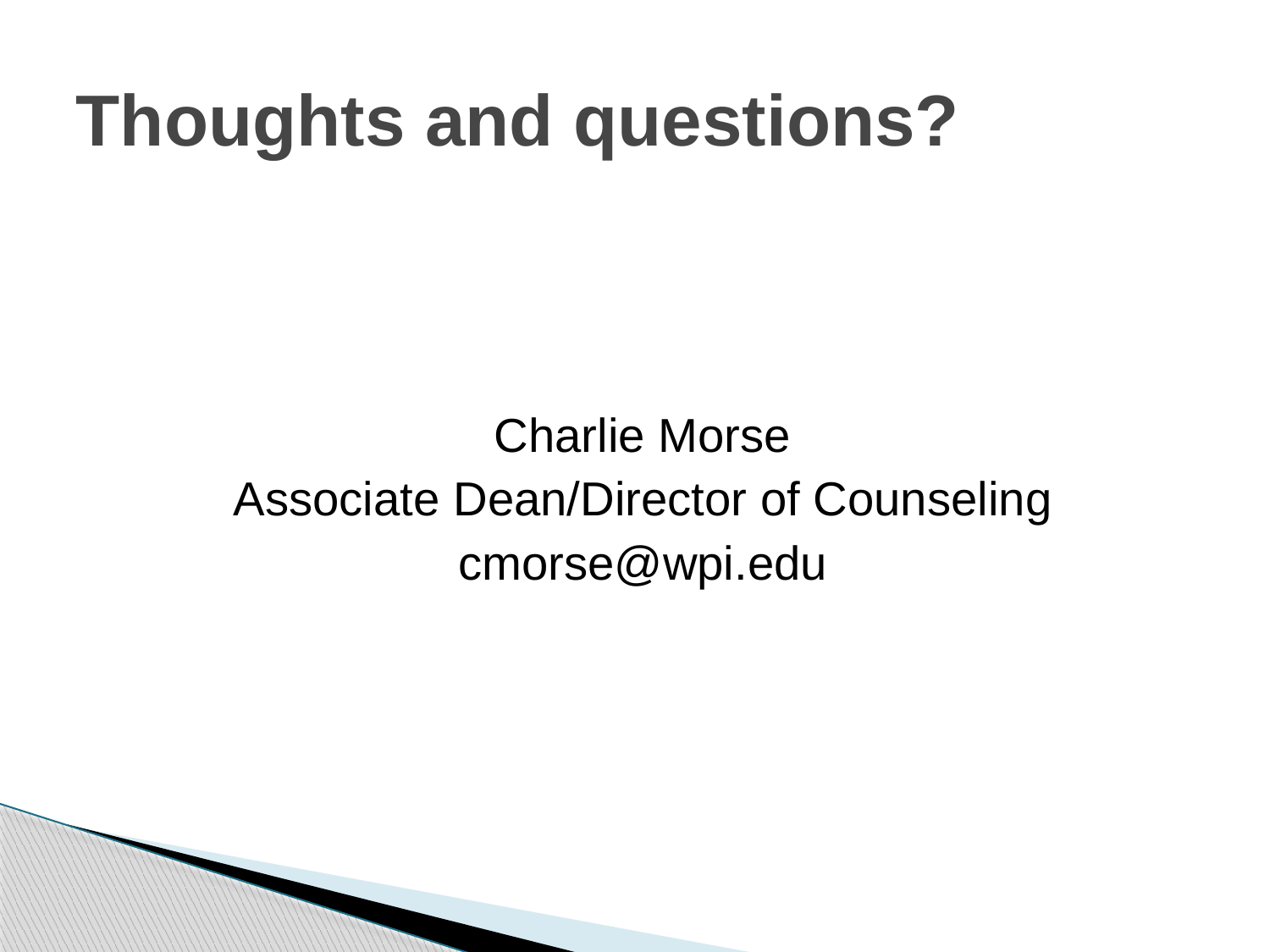

# Thoughts and questions?

Charlie Morse
Associate Dean/Director of Counseling
cmorse@wpi.edu